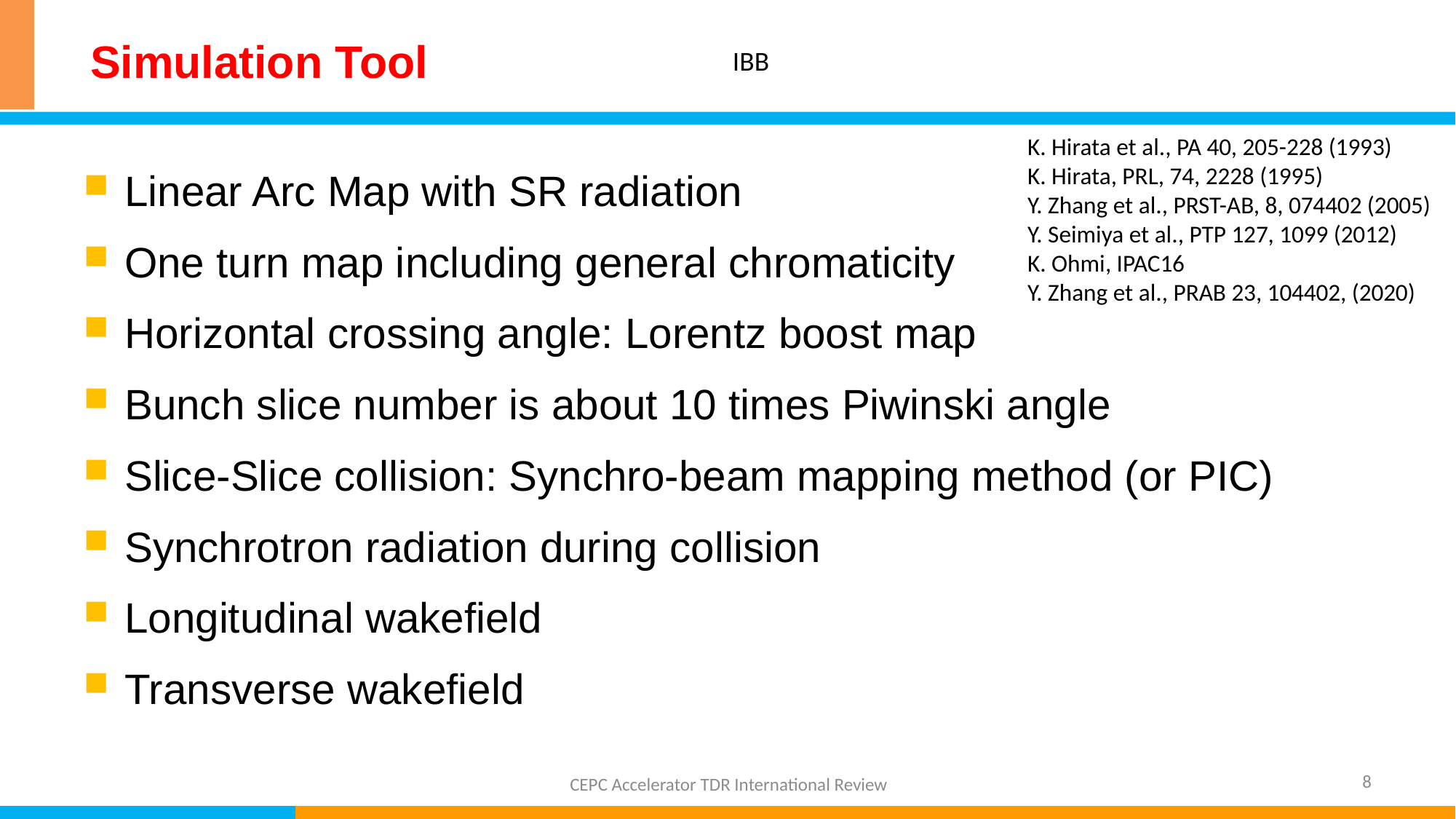

# Simulation Tool
IBB
K. Hirata et al., PA 40, 205-228 (1993)
K. Hirata, PRL, 74, 2228 (1995)
Y. Zhang et al., PRST-AB, 8, 074402 (2005)
Y. Seimiya et al., PTP 127, 1099 (2012)
K. Ohmi, IPAC16
Y. Zhang et al., PRAB 23, 104402, (2020)
Linear Arc Map with SR radiation
One turn map including general chromaticity
Horizontal crossing angle: Lorentz boost map
Bunch slice number is about 10 times Piwinski angle
Slice-Slice collision: Synchro-beam mapping method (or PIC)
Synchrotron radiation during collision
Longitudinal wakefield
Transverse wakefield

8
CEPC Accelerator TDR International Review